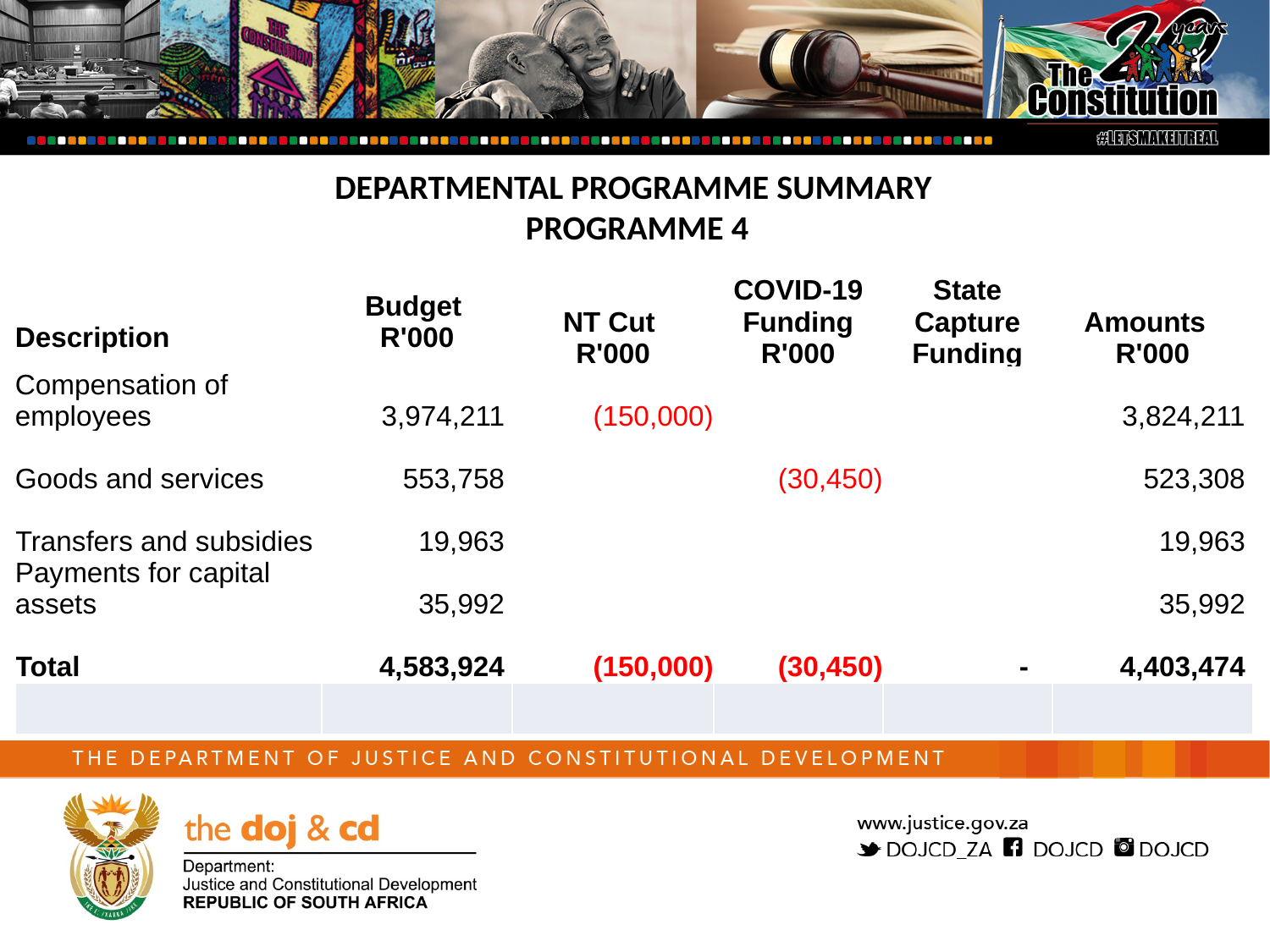

DEPARTMENTAL PROGRAMME SUMMARY
PROGRAMME 4
| Description | Budget R'000 | NT Cut R'000 | COVID-19 Funding R'000 | State Capture Funding | Amounts R'000 |
| --- | --- | --- | --- | --- | --- |
| Compensation of employees | 3,974,211 | (150,000) |  |  | 3,824,211 |
| Goods and services | 553,758 |  | (30,450) |  | 523,308 |
| Transfers and subsidies | 19,963 |  |  |  | 19,963 |
| Payments for capital assets | 35,992 |  |  |  | 35,992 |
| Total | 4,583,924 | (150,000) | (30,450) | - | 4,403,474 |
|  |  |  |  |  |  |